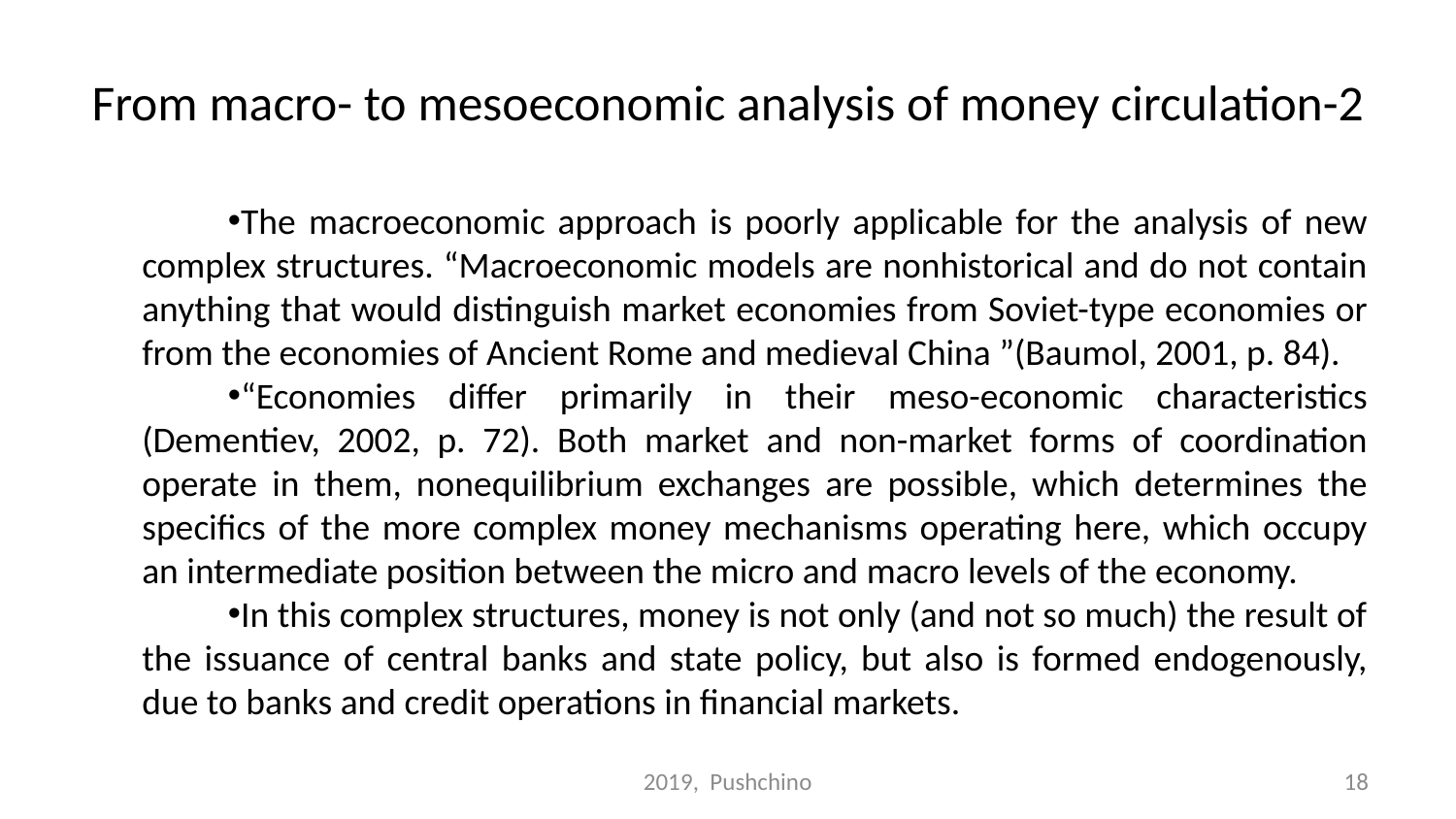

# From macro- to mesoeconomic analysis of money circulation-2
The macroeconomic approach is poorly applicable for the analysis of new complex structures. “Macroeconomic models are nonhistorical and do not contain anything that would distinguish market economies from Soviet-type economies or from the economies of Ancient Rome and medieval China ”(Baumol, 2001, p. 84).
“Economies differ primarily in their meso-economic characteristics (Dementiev, 2002, p. 72). Both market and non-market forms of coordination operate in them, nonequilibrium exchanges are possible, which determines the specifics of the more complex money mechanisms operating here, which occupy an intermediate position between the micro and macro levels of the economy.
In this complex structures, money is not only (and not so much) the result of the issuance of central banks and state policy, but also is formed endogenously, due to banks and credit operations in financial markets.
2019,  Pushchino
18